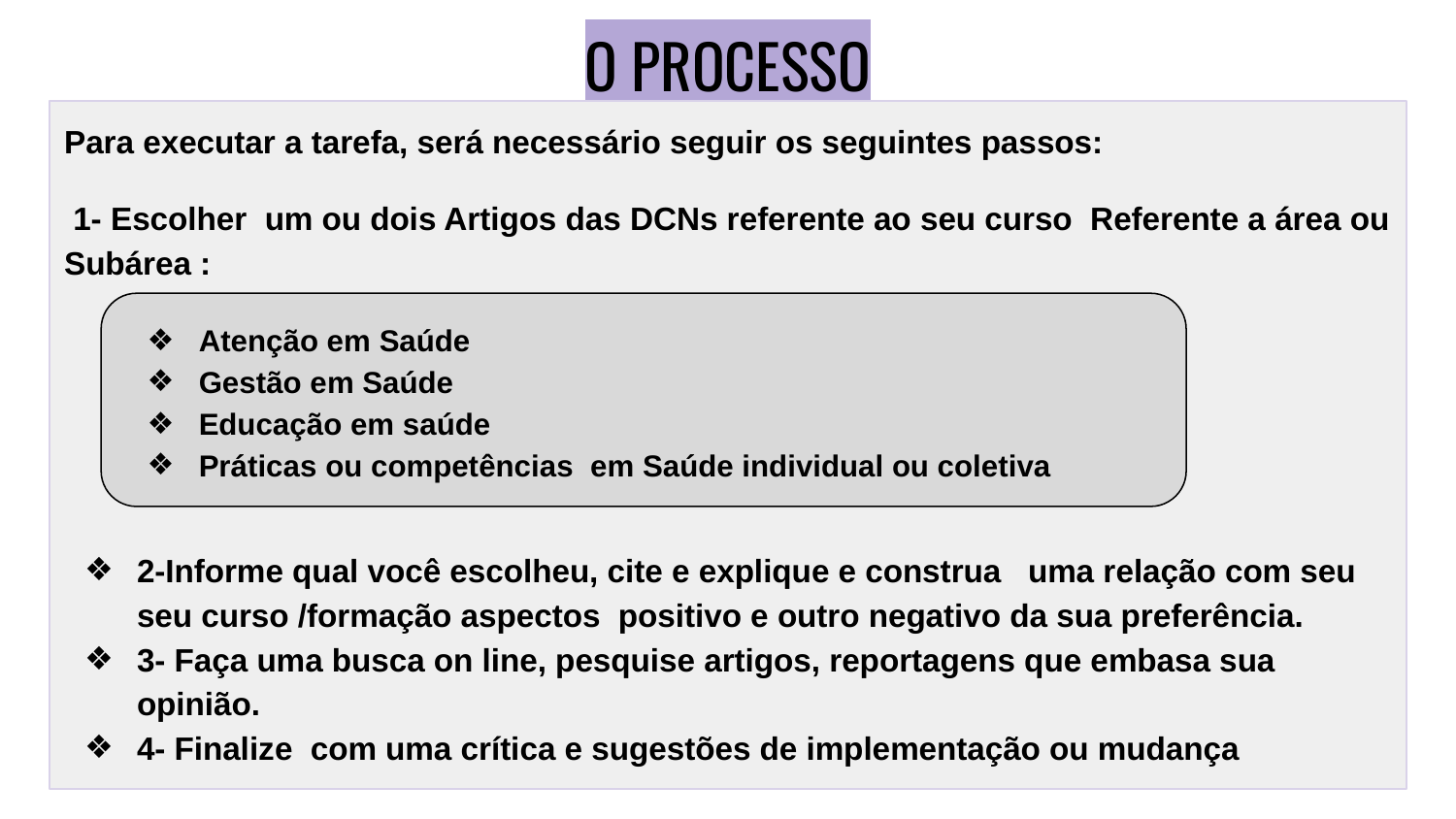

# O PROCESSO
Para executar a tarefa, será necessário seguir os seguintes passos:
 1- Escolher  um ou dois Artigos das DCNs referente ao seu curso  Referente a área ou Subárea :

2-Informe qual você escolheu, cite e explique e construa   uma relação com seu seu curso /formação aspectos  positivo e outro negativo da sua preferência.
3- Faça uma busca on line, pesquise artigos, reportagens que embasa sua opinião.
4- Finalize  com uma crítica e sugestões de implementação ou mudança

Atenção em Saúde
Gestão em Saúde
Educação em saúde
Práticas ou competências  em Saúde individual ou coletiva